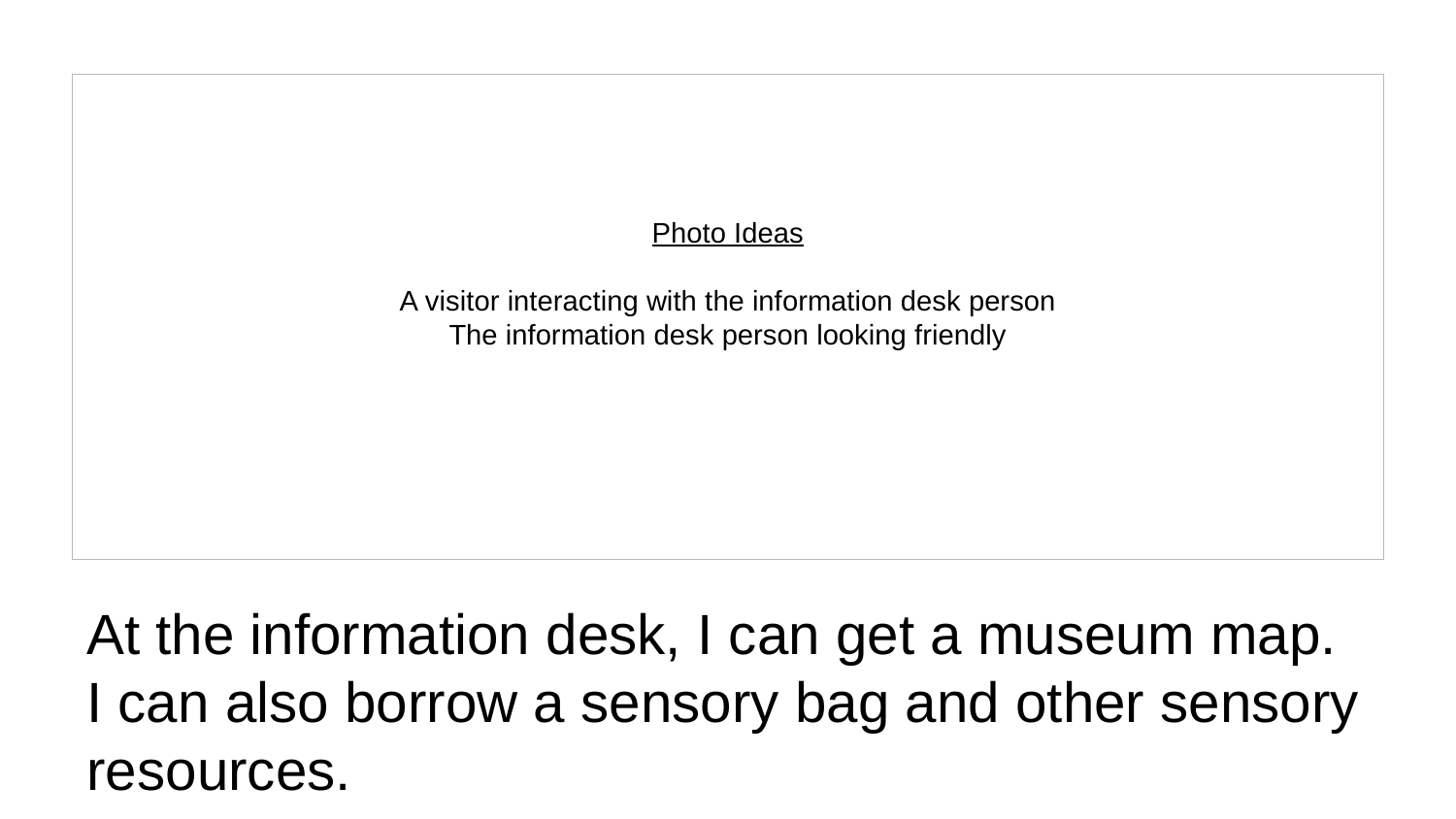

Photo Ideas

A visitor interacting with the information desk person
The information desk person looking friendly

# At the information desk, I can get a museum map. I can also borrow a sensory bag and other sensory resources.